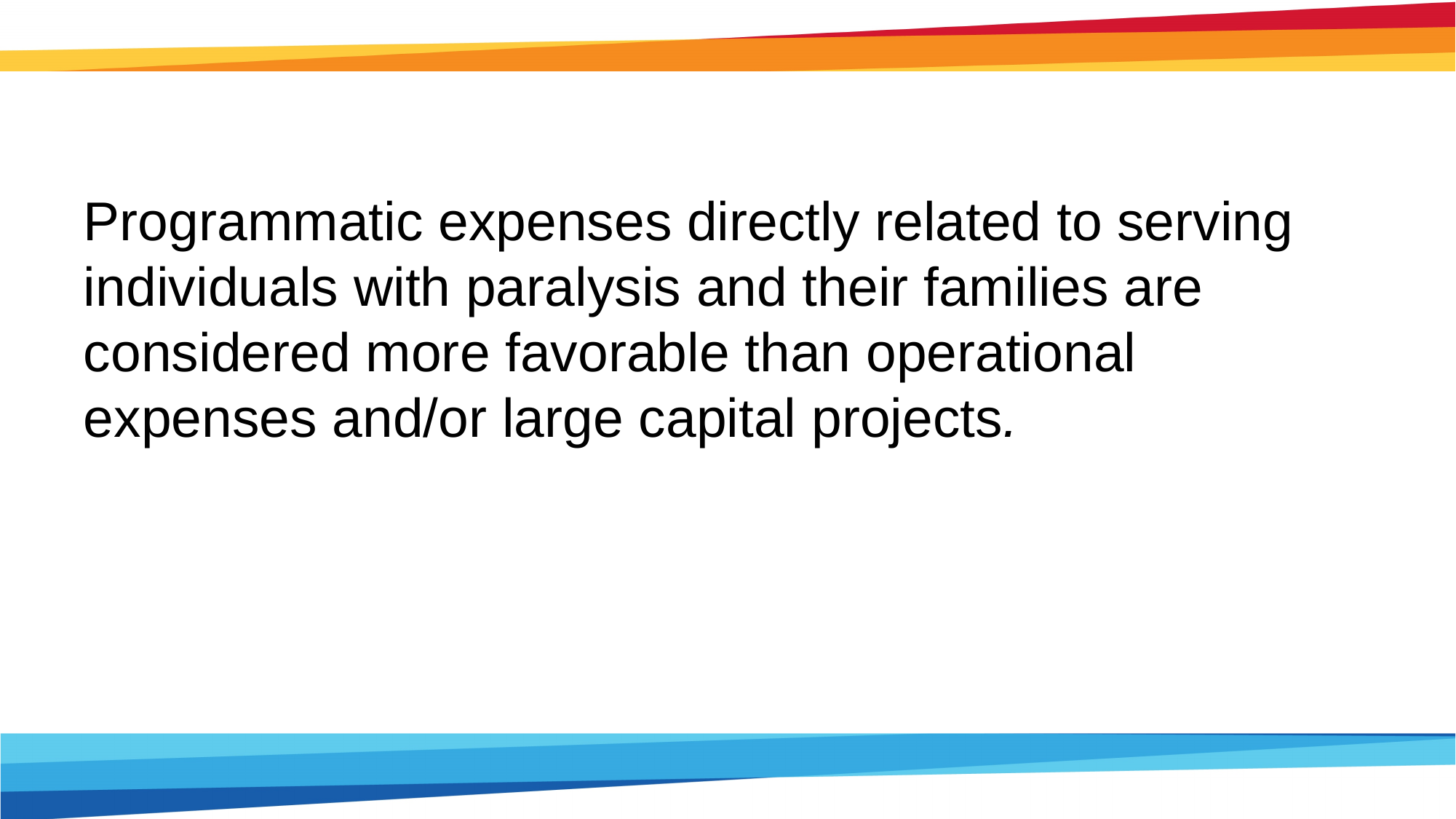

Programmatic expenses directly related to serving individuals with paralysis and their families are considered more favorable than operational expenses and/or large capital projects.